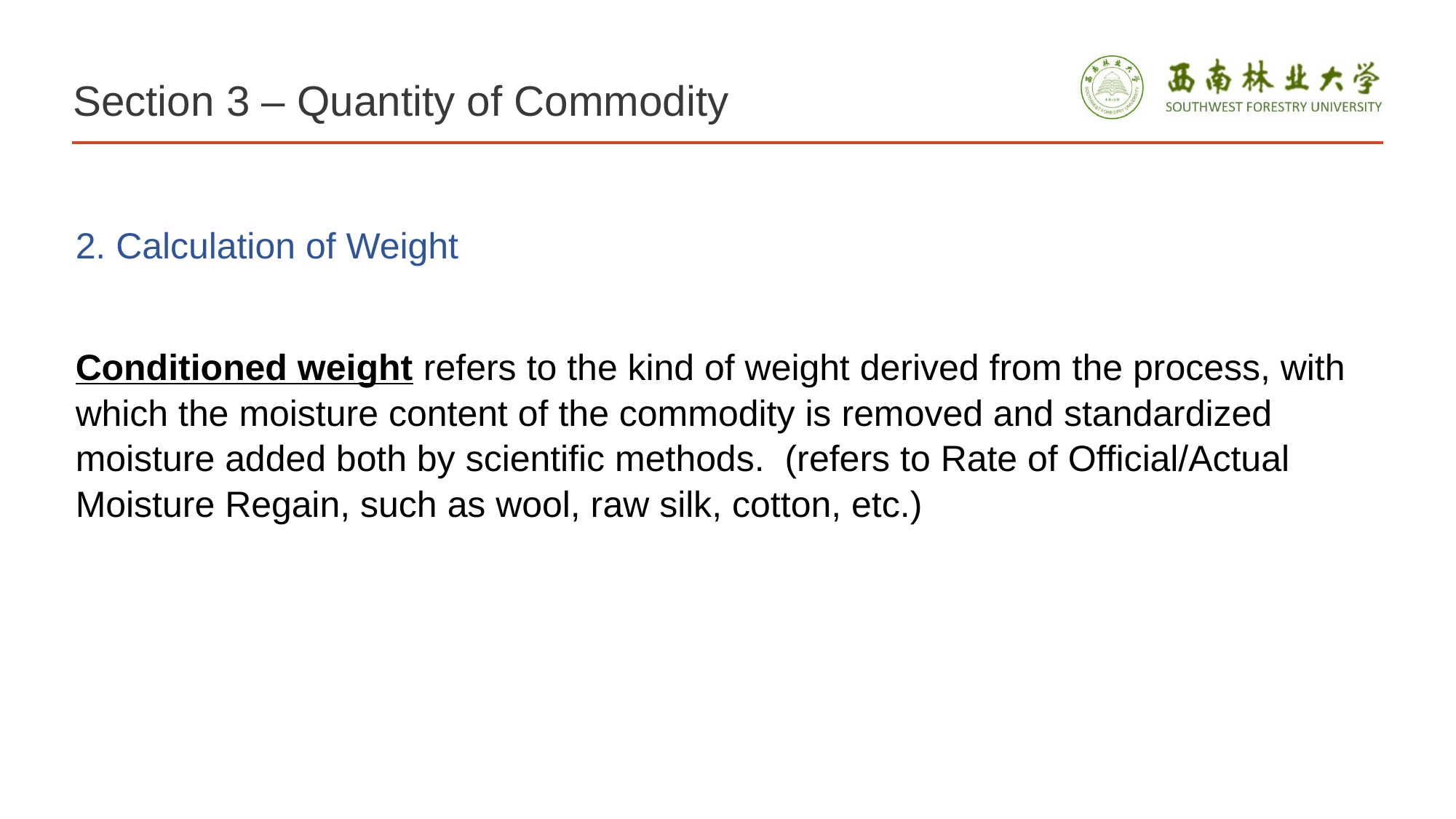

# Section 3 – Quantity of Commodity

2. Calculation of Weight

Conditioned weight refers to the kind of weight derived from the process, with which the moisture content of the commodity is removed and standardized moisture added both by scientific methods.  (refers to Rate of Official/Actual Moisture Regain, such as wool, raw silk, cotton, etc.)